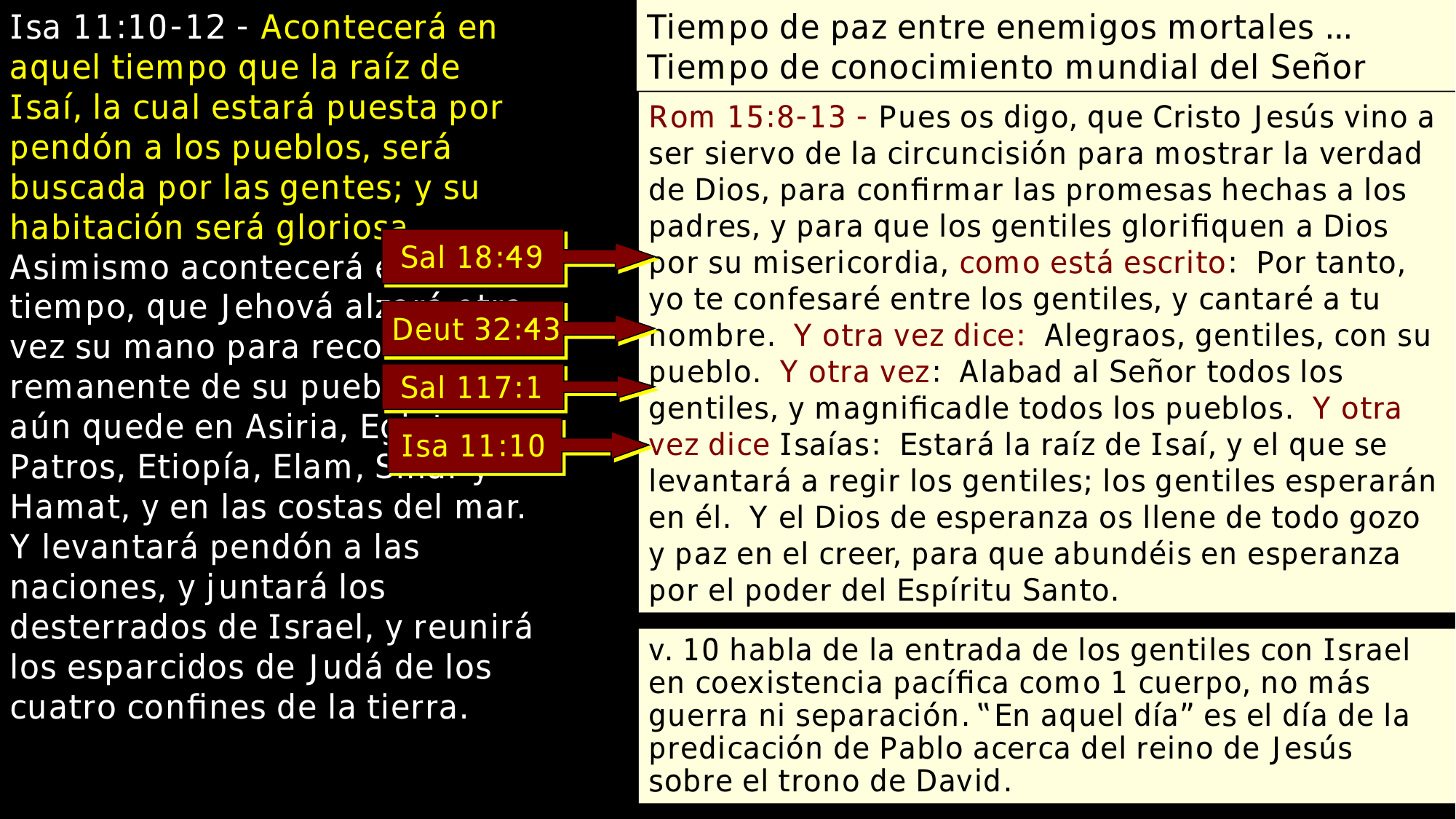

Tiempo de paz entre enemigos mortales …
Tiempo de conocimiento mundial del Señor
Isa 11:10-12 - Acontecerá en aquel tiempo que la raíz de Isaí, la cual estará puesta por pendón a los pueblos, será buscada por las gentes; y su habitación será gloriosa.   Asimismo acontecerá en aquel tiempo, que Jehová alzará otra vez su mano para recobrar el remanente de su pueblo que aún quede en Asiria, Egipto, Patros, Etiopía, Elam, Sinar y Hamat, y en las costas del mar.  Y levantará pendón a las naciones, y juntará los desterrados de Israel, y reunirá los esparcidos de Judá de los cuatro confines de la tierra.
Rom 15:8-13 - Pues os digo, que Cristo Jesús vino a ser siervo de la circuncisión para mostrar la verdad de Dios, para confirmar las promesas hechas a los padres, y para que los gentiles glorifiquen a Dios por su misericordia, como está escrito:  Por tanto, yo te confesaré entre los gentiles, y cantaré a tu nombre.  Y otra vez dice:  Alegraos, gentiles, con su pueblo.  Y otra vez:  Alabad al Señor todos los gentiles, y magnificadle todos los pueblos.  Y otra vez dice Isaías:  Estará la raíz de Isaí, y el que se levantará a regir los gentiles; los gentiles esperarán en él.  Y el Dios de esperanza os llene de todo gozo y paz en el creer, para que abundéis en esperanza por el poder del Espíritu Santo.
Sal 18:49
Deut 32:43
Sal 117:1
Isa 11:10
v. 10 habla de la entrada de los gentiles con Israel
en coexistencia pacífica como 1 cuerpo, no más
guerra ni separación. “En aquel día” es el día de la
predicación de Pablo acerca del reino de Jesús
sobre el trono de David.